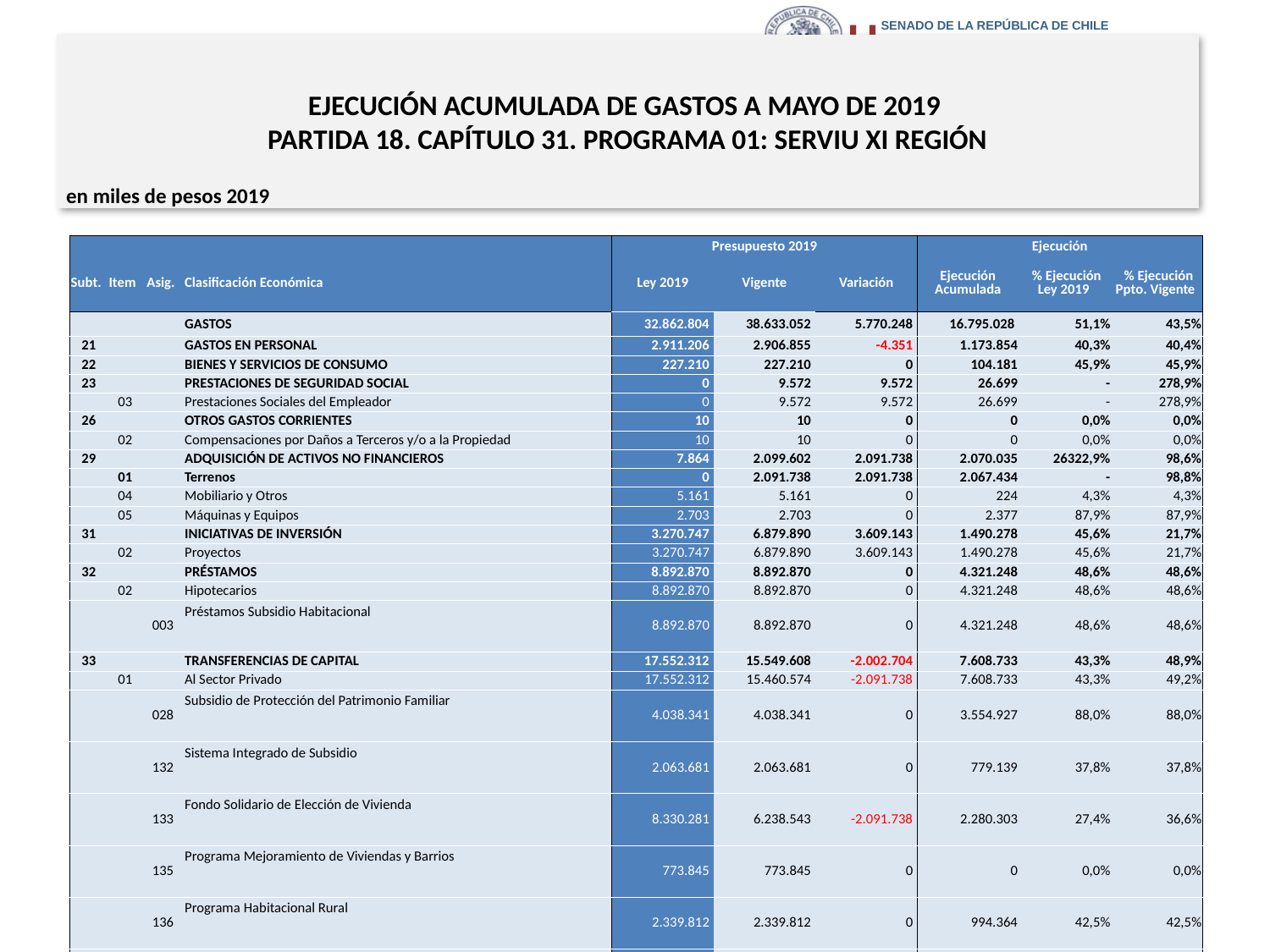

# EJECUCIÓN ACUMULADA DE GASTOS A MAYO DE 2019 PARTIDA 18. CAPÍTULO 31. PROGRAMA 01: SERVIU XI REGIÓN
en miles de pesos 2019
|  |  |  |  | Presupuesto 2019 |  |  | Ejecución |  |  |
| --- | --- | --- | --- | --- | --- | --- | --- | --- | --- |
| Subt. | Item | Asig. | Clasificación Económica | Ley 2019 | Vigente | Variación | Ejecución Acumulada | % Ejecución Ley 2019 | % Ejecución Ppto. Vigente |
|  |  |  | GASTOS | 32.862.804 | 38.633.052 | 5.770.248 | 16.795.028 | 51,1% | 43,5% |
| 21 |  |  | GASTOS EN PERSONAL | 2.911.206 | 2.906.855 | -4.351 | 1.173.854 | 40,3% | 40,4% |
| 22 |  |  | BIENES Y SERVICIOS DE CONSUMO | 227.210 | 227.210 | 0 | 104.181 | 45,9% | 45,9% |
| 23 |  |  | PRESTACIONES DE SEGURIDAD SOCIAL | 0 | 9.572 | 9.572 | 26.699 | - | 278,9% |
|  | 03 |  | Prestaciones Sociales del Empleador | 0 | 9.572 | 9.572 | 26.699 | - | 278,9% |
| 26 |  |  | OTROS GASTOS CORRIENTES | 10 | 10 | 0 | 0 | 0,0% | 0,0% |
|  | 02 |  | Compensaciones por Daños a Terceros y/o a la Propiedad | 10 | 10 | 0 | 0 | 0,0% | 0,0% |
| 29 |  |  | ADQUISICIÓN DE ACTIVOS NO FINANCIEROS | 7.864 | 2.099.602 | 2.091.738 | 2.070.035 | 26322,9% | 98,6% |
|  | 01 |  | Terrenos | 0 | 2.091.738 | 2.091.738 | 2.067.434 | - | 98,8% |
|  | 04 |  | Mobiliario y Otros | 5.161 | 5.161 | 0 | 224 | 4,3% | 4,3% |
|  | 05 |  | Máquinas y Equipos | 2.703 | 2.703 | 0 | 2.377 | 87,9% | 87,9% |
| 31 |  |  | INICIATIVAS DE INVERSIÓN | 3.270.747 | 6.879.890 | 3.609.143 | 1.490.278 | 45,6% | 21,7% |
|  | 02 |  | Proyectos | 3.270.747 | 6.879.890 | 3.609.143 | 1.490.278 | 45,6% | 21,7% |
| 32 |  |  | PRÉSTAMOS | 8.892.870 | 8.892.870 | 0 | 4.321.248 | 48,6% | 48,6% |
|  | 02 |  | Hipotecarios | 8.892.870 | 8.892.870 | 0 | 4.321.248 | 48,6% | 48,6% |
|  |  | 003 | Préstamos Subsidio Habitacional | 8.892.870 | 8.892.870 | 0 | 4.321.248 | 48,6% | 48,6% |
| 33 |  |  | TRANSFERENCIAS DE CAPITAL | 17.552.312 | 15.549.608 | -2.002.704 | 7.608.733 | 43,3% | 48,9% |
|  | 01 |  | Al Sector Privado | 17.552.312 | 15.460.574 | -2.091.738 | 7.608.733 | 43,3% | 49,2% |
|  |  | 028 | Subsidio de Protección del Patrimonio Familiar | 4.038.341 | 4.038.341 | 0 | 3.554.927 | 88,0% | 88,0% |
|  |  | 132 | Sistema Integrado de Subsidio | 2.063.681 | 2.063.681 | 0 | 779.139 | 37,8% | 37,8% |
|  |  | 133 | Fondo Solidario de Elección de Vivienda | 8.330.281 | 6.238.543 | -2.091.738 | 2.280.303 | 27,4% | 36,6% |
|  |  | 135 | Programa Mejoramiento de Viviendas y Barrios | 773.845 | 773.845 | 0 | 0 | 0,0% | 0,0% |
|  |  | 136 | Programa Habitacional Rural | 2.339.812 | 2.339.812 | 0 | 994.364 | 42,5% | 42,5% |
|  |  | 138 | Programa de Integración Social y Territorial | 6.352 | 6.352 | 0 | 0 | 0,0% | 0,0% |
|  | 03 |  | A Otras Entidades Públicas | 0 | 89.034 | 89.034 | 0 | - | 0,0% |
|  |  | 102 | Municipalidades para el Programa Recuperación de Barrios | 0 | 89.034 | 89.034 | 0 | - | 0,0% |
| 34 |  |  | SERVICIO DE LA DEUDA | 585 | 2.067.435 | 2.066.850 | 0 | 0,0% | 0,0% |
|  | 07 |  | Deuda Flotante | 585 | 2.067.435 | 2.066.850 | 0 | 0,0% | 0,0% |
24